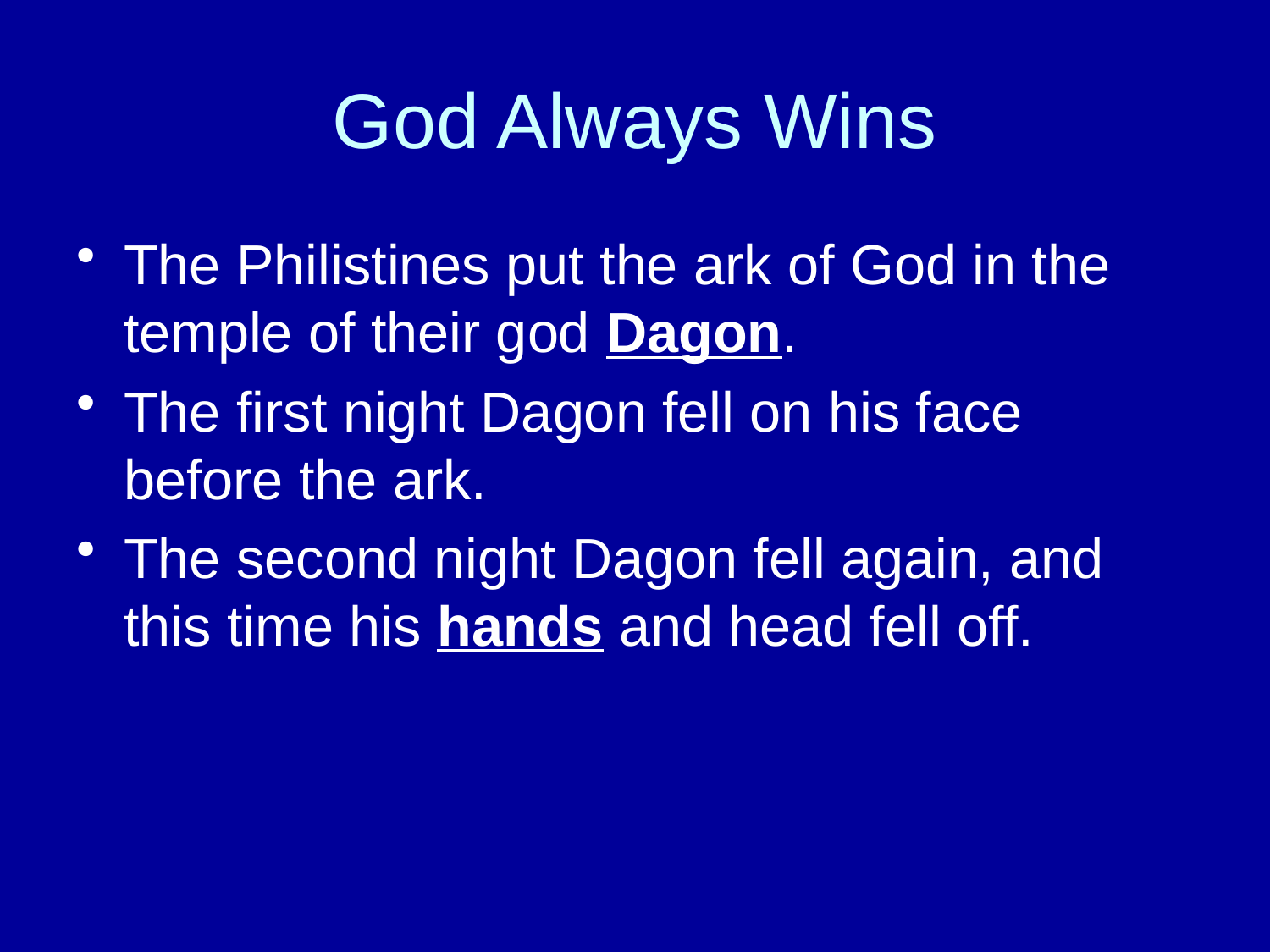

# God Always Wins
The Philistines put the ark of God in the temple of their god Dagon.
The first night Dagon fell on his face before the ark.
The second night Dagon fell again, and this time his hands and head fell off.